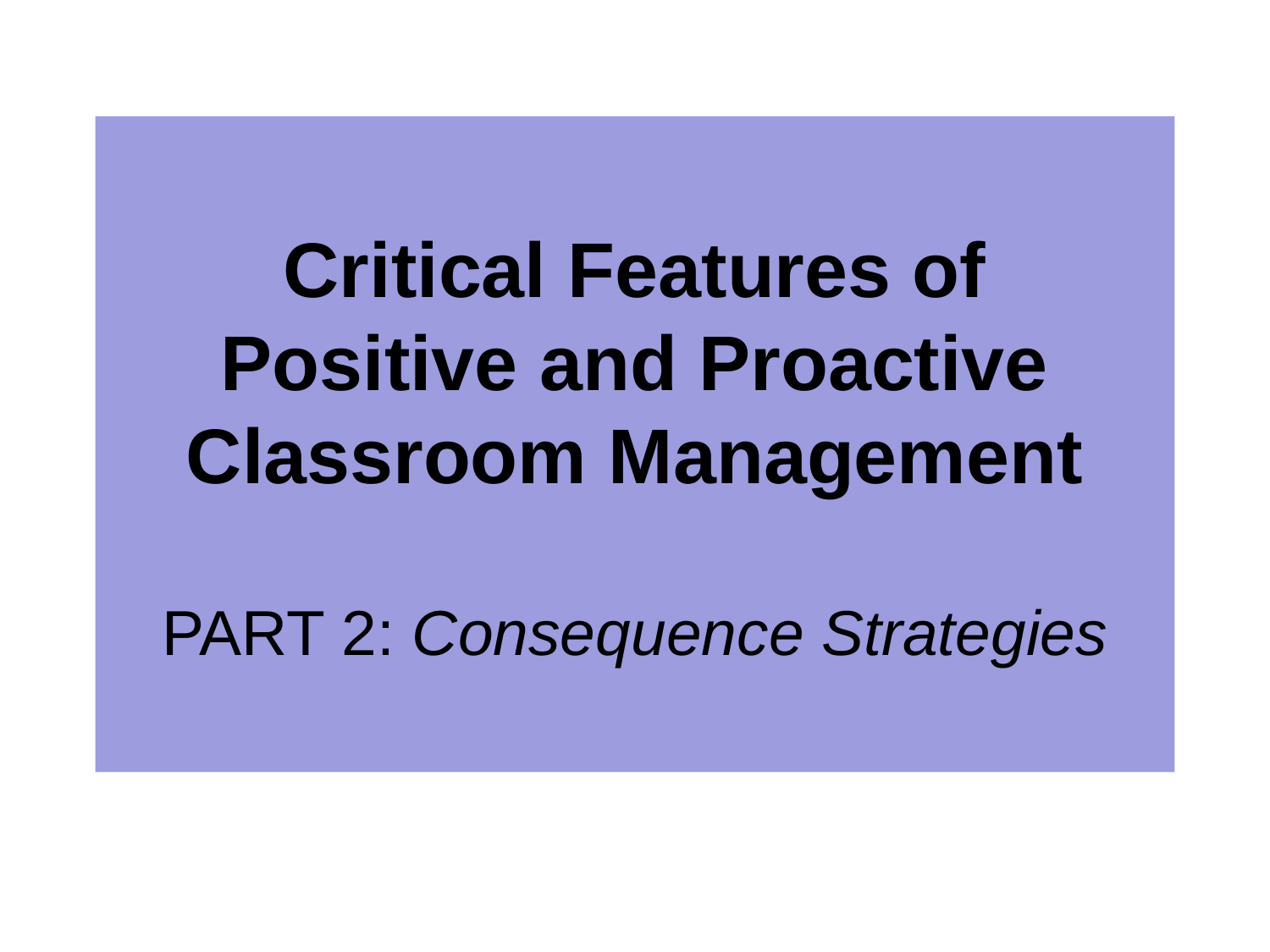

# Critical Features of Positive and Proactive Classroom Management PART 2: Consequence Strategies